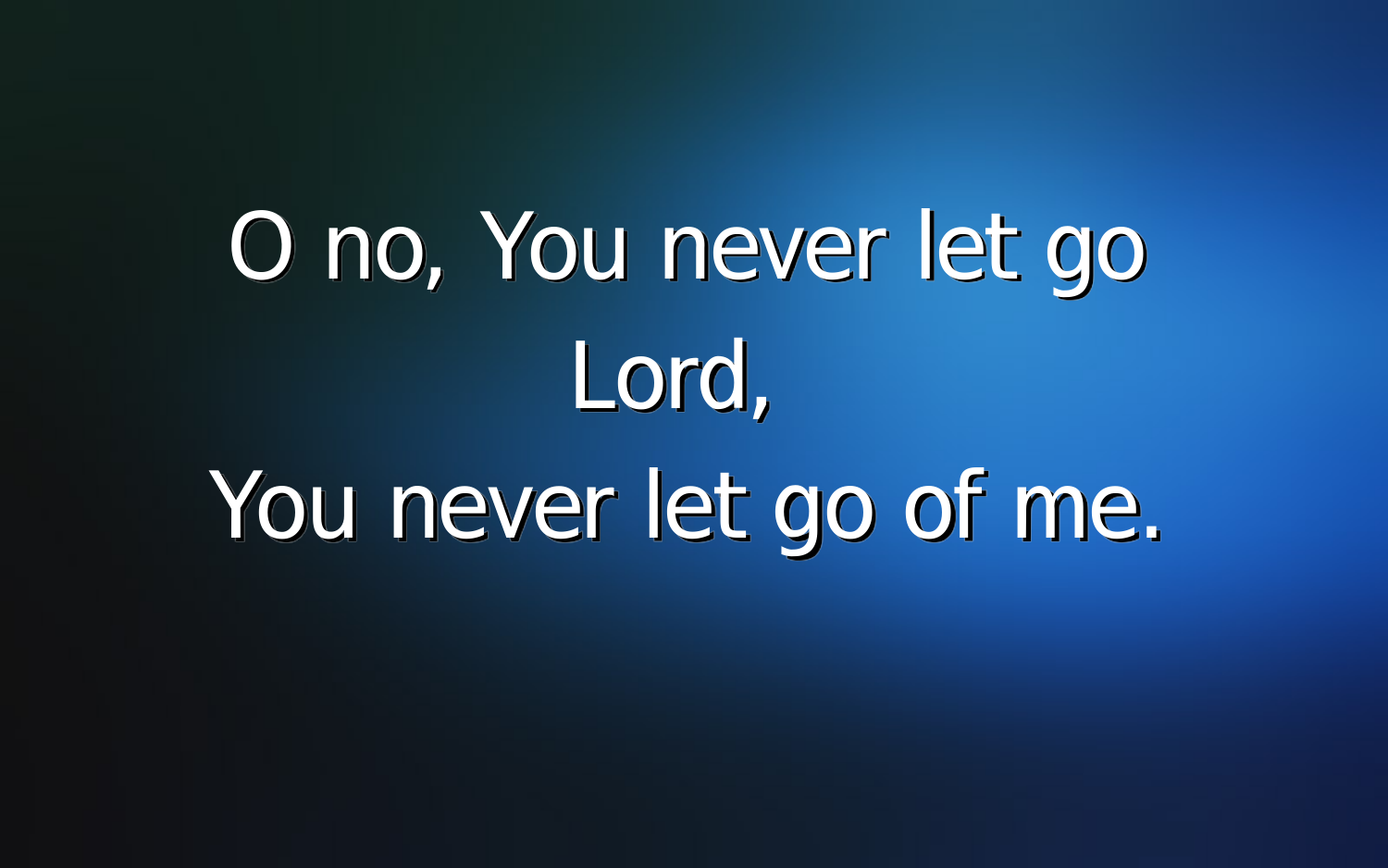

O no, You never let go
Lord,
You never let go of me.